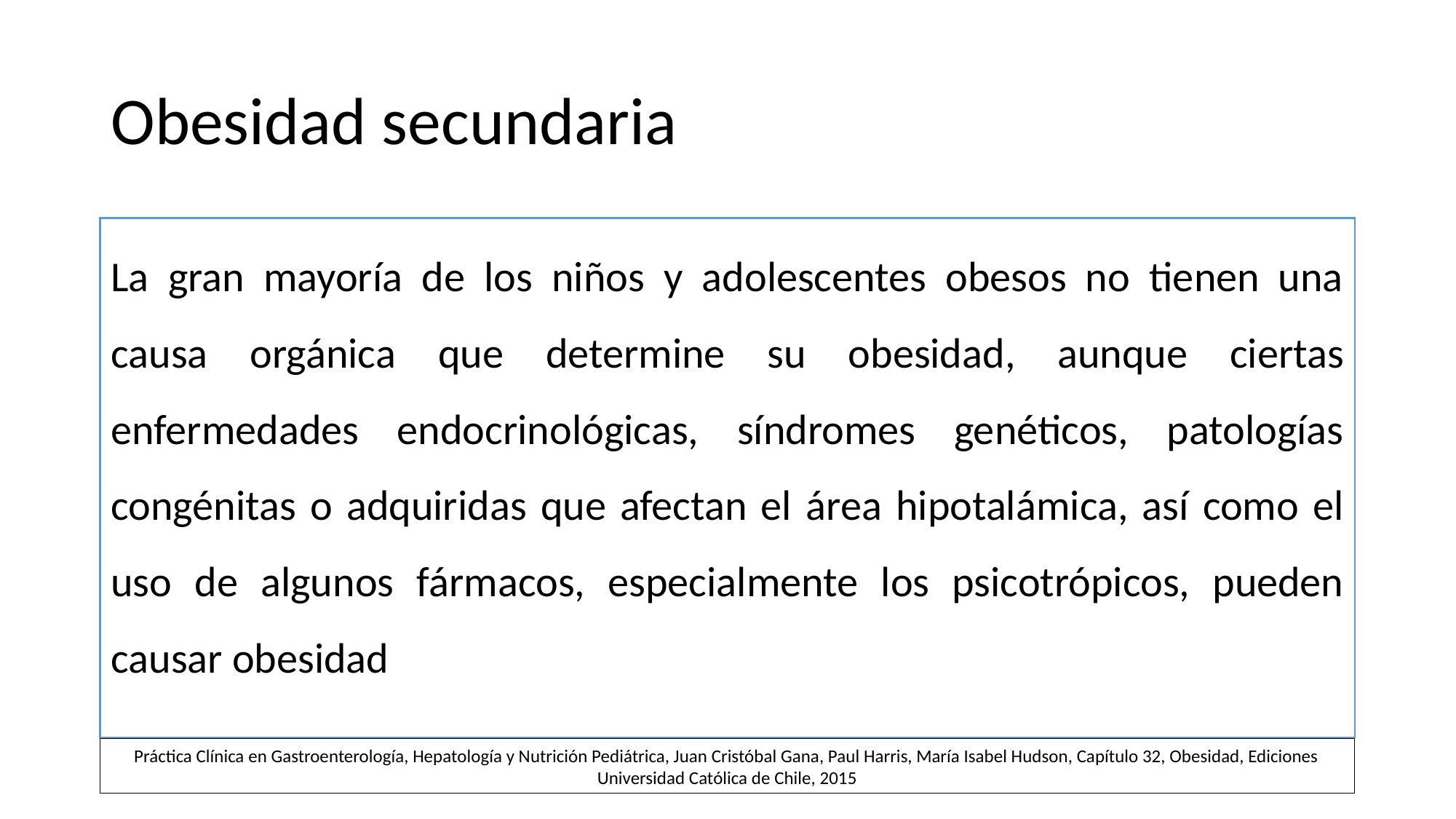

# Obesidad secundaria
La gran mayoría de los niños y adolescentes obesos no tienen una causa orgánica que determine su obesidad, aunque ciertas enfermedades endocrinológicas, síndromes genéticos, patologías congénitas o adquiridas que afectan el área hipotalámica, así como el uso de algunos fármacos, especialmente los psicotrópicos, pueden causar obesidad
Práctica Clínica en Gastroenterología, Hepatología y Nutrición Pediátrica, Juan Cristóbal Gana, Paul Harris, María Isabel Hudson, Capítulo 32, Obesidad, Ediciones Universidad Católica de Chile, 2015